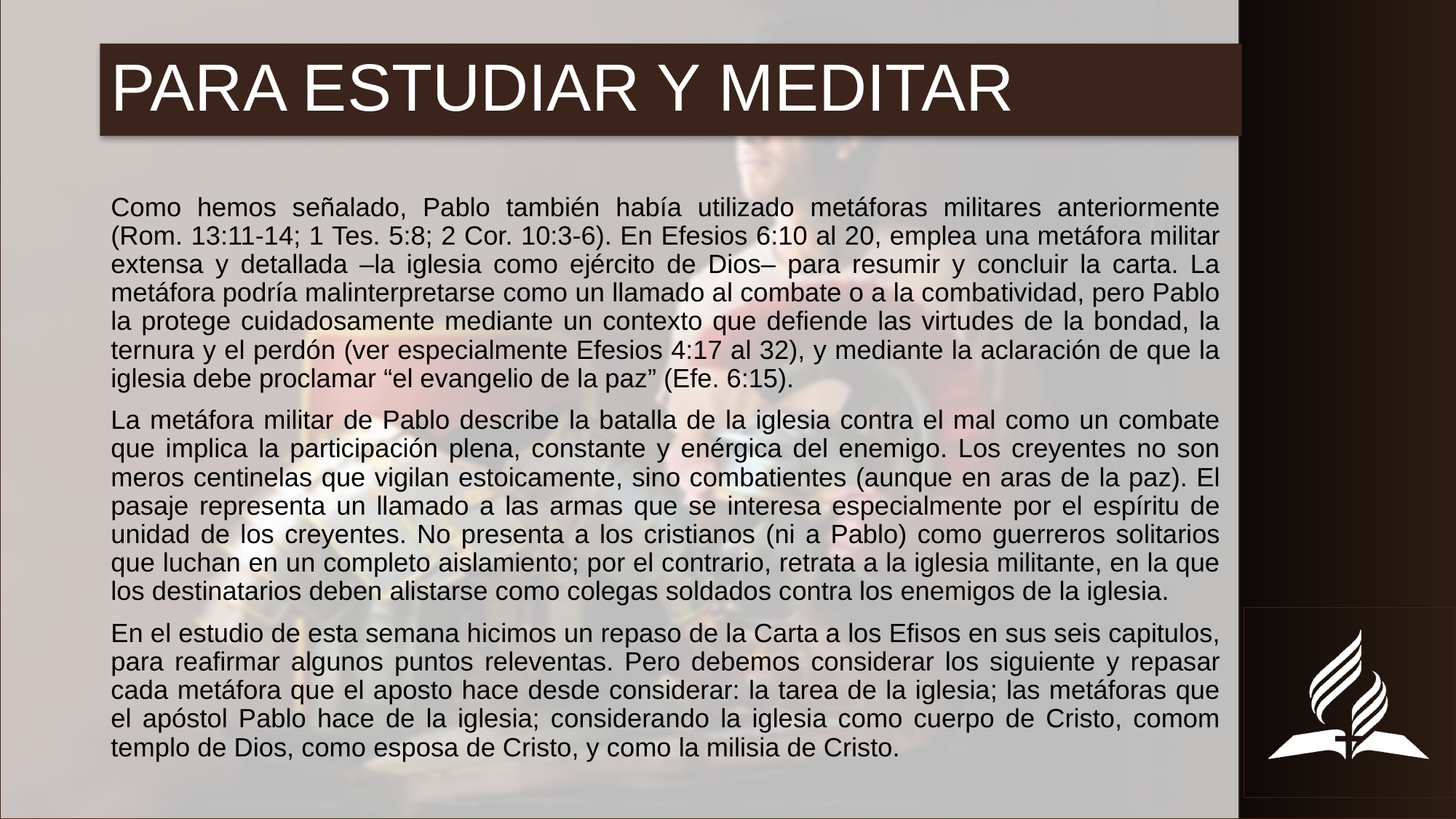

# PARA ESTUDIAR Y MEDITAR
Como hemos señalado, Pablo también había utilizado metáforas militares anteriormente (Rom. 13:11-14; 1 Tes. 5:8; 2 Cor. 10:3-6). En Efesios 6:10 al 20, emplea una metáfora militar extensa y detallada –la iglesia como ejército de Dios– para resumir y concluir la carta. La metáfora podría malinterpretarse como un llamado al combate o a la combatividad, pero Pablo la protege cuidadosamente mediante un contexto que defiende las virtudes de la bondad, la ternura y el perdón (ver especialmente Efesios 4:17 al 32), y mediante la aclaración de que la iglesia debe proclamar “el evangelio de la paz” (Efe. 6:15).
La metáfora militar de Pablo describe la batalla de la iglesia contra el mal como un combate que implica la participación plena, constante y enérgica del enemigo. Los creyentes no son meros centinelas que vigilan estoicamente, sino combatientes (aunque en aras de la paz). El pasaje representa un llamado a las armas que se interesa especialmente por el espíritu de unidad de los creyentes. No presenta a los cristianos (ni a Pablo) como guerreros solitarios que luchan en un completo aislamiento; por el contrario, retrata a la iglesia militante, en la que los destinatarios deben alistarse como colegas soldados contra los enemigos de la iglesia.
En el estudio de esta semana hicimos un repaso de la Carta a los Efisos en sus seis capitulos, para reafirmar algunos puntos releventas. Pero debemos considerar los siguiente y repasar cada metáfora que el aposto hace desde considerar: la tarea de la iglesia; las metáforas que el apóstol Pablo hace de la iglesia; considerando la iglesia como cuerpo de Cristo, comom templo de Dios, como esposa de Cristo, y como la milisia de Cristo.